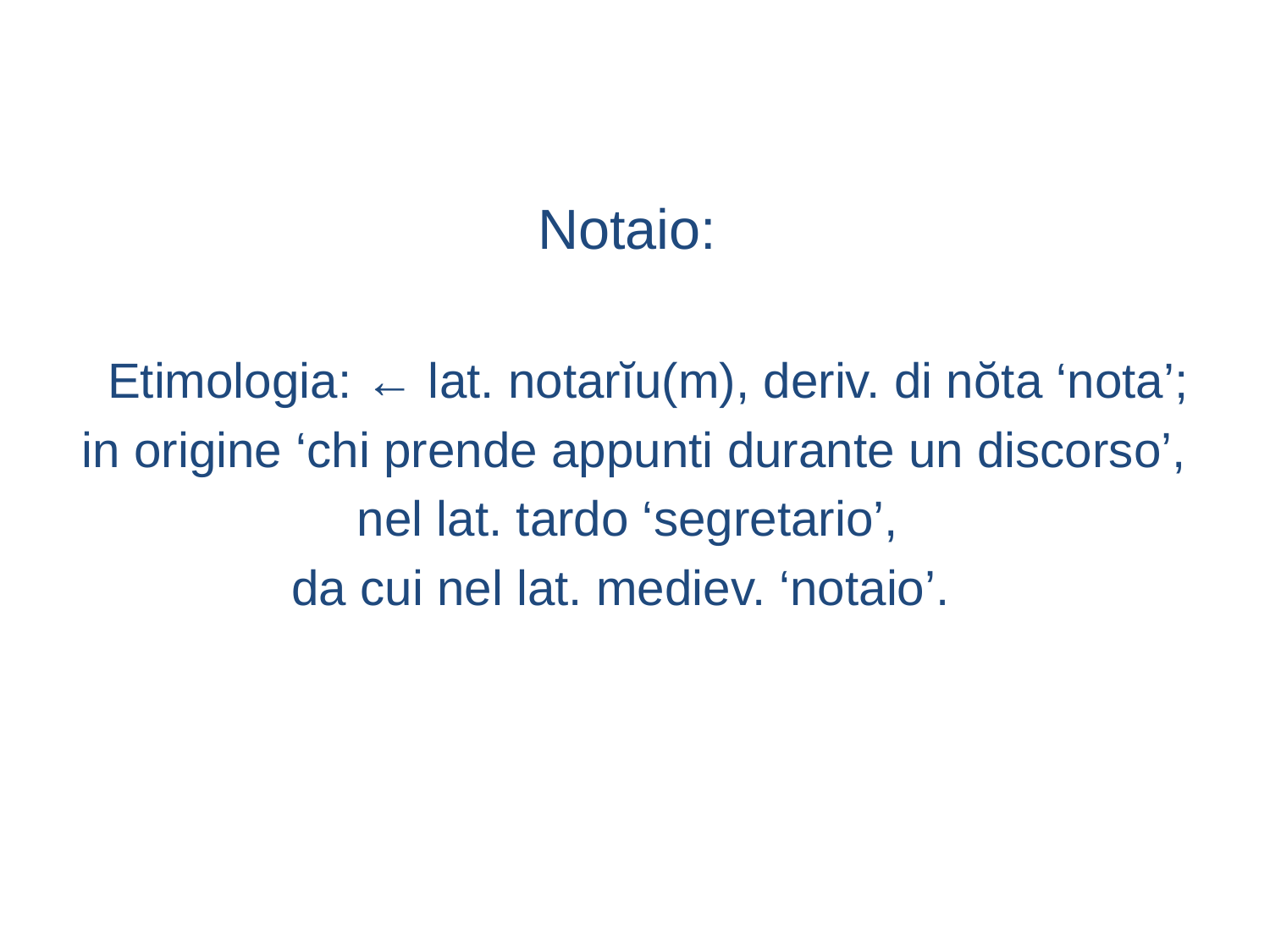

Notaio:

  Etimologia: ← lat. notarĭu(m), deriv. di nŏta ‘nota’;
in origine ‘chi prende appunti durante un discorso’,
nel lat. tardo ‘segretario’,
da cui nel lat. mediev. ‘notaio’.